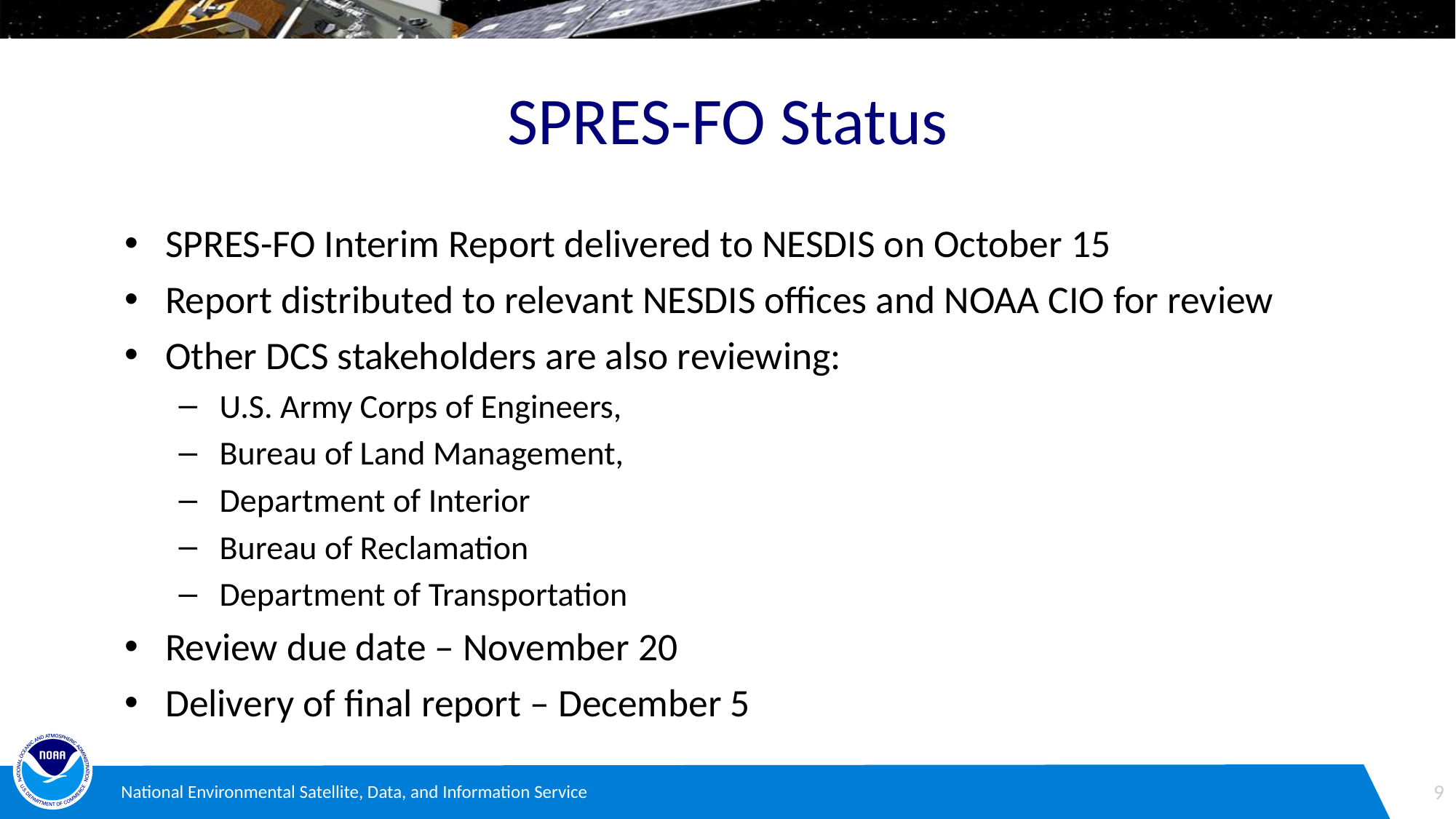

# SPRES-FO Status
SPRES-FO Interim Report delivered to NESDIS on October 15
Report distributed to relevant NESDIS offices and NOAA CIO for review
Other DCS stakeholders are also reviewing:
U.S. Army Corps of Engineers,
Bureau of Land Management,
Department of Interior
Bureau of Reclamation
Department of Transportation
Review due date – November 20
Delivery of final report – December 5